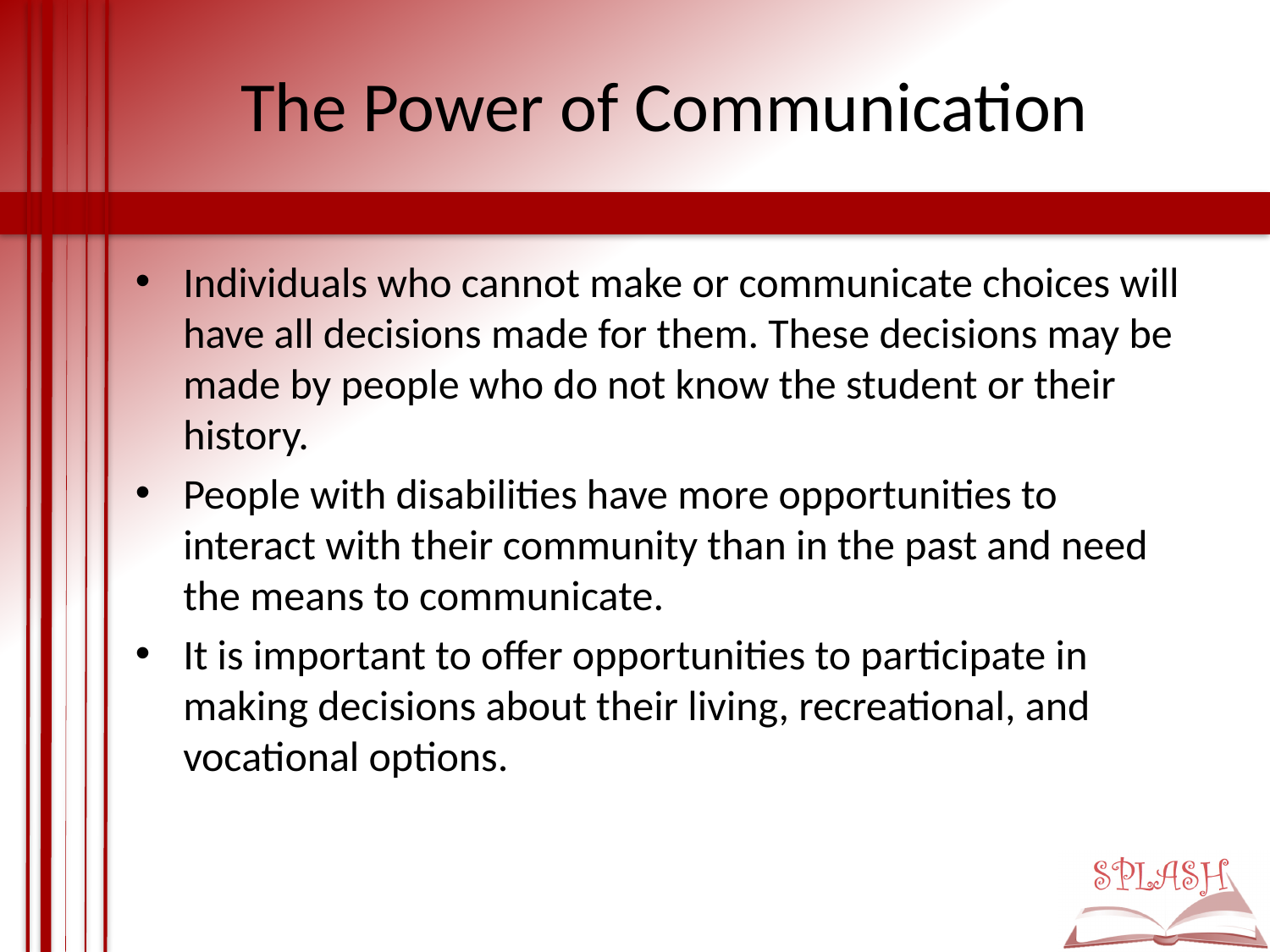

# The Power of Communication
Individuals who cannot make or communicate choices will have all decisions made for them. These decisions may be made by people who do not know the student or their history.
People with disabilities have more opportunities to interact with their community than in the past and need the means to communicate.
It is important to offer opportunities to participate in making decisions about their living, recreational, and vocational options.